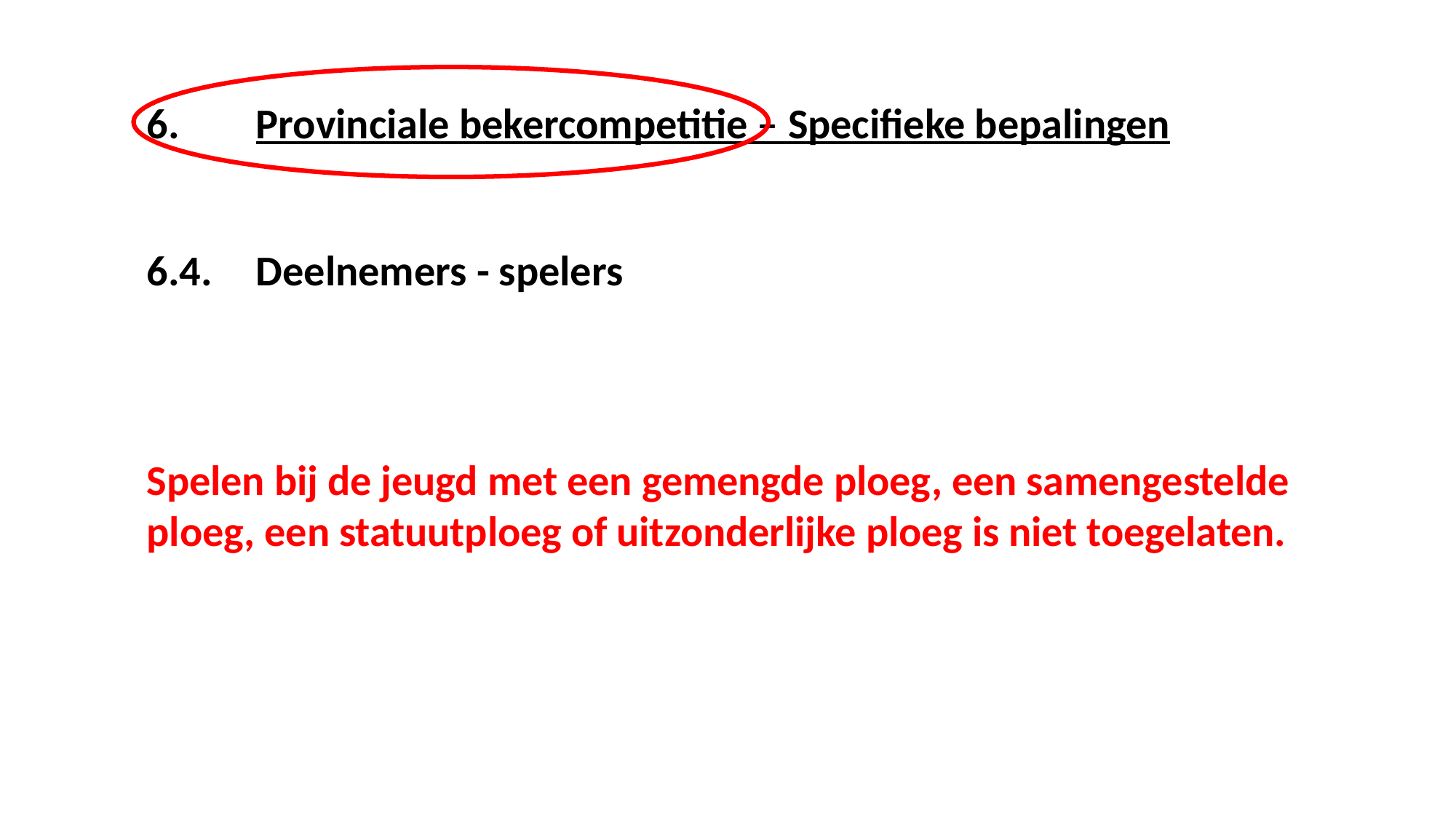

6.	Provinciale bekercompetitie – Specifieke bepalingen
6.4.	Deelnemers - spelers
Spelen bij de jeugd met een gemengde ploeg, een samengestelde ploeg, een statuutploeg of uitzonderlijke ploeg is niet toegelaten.